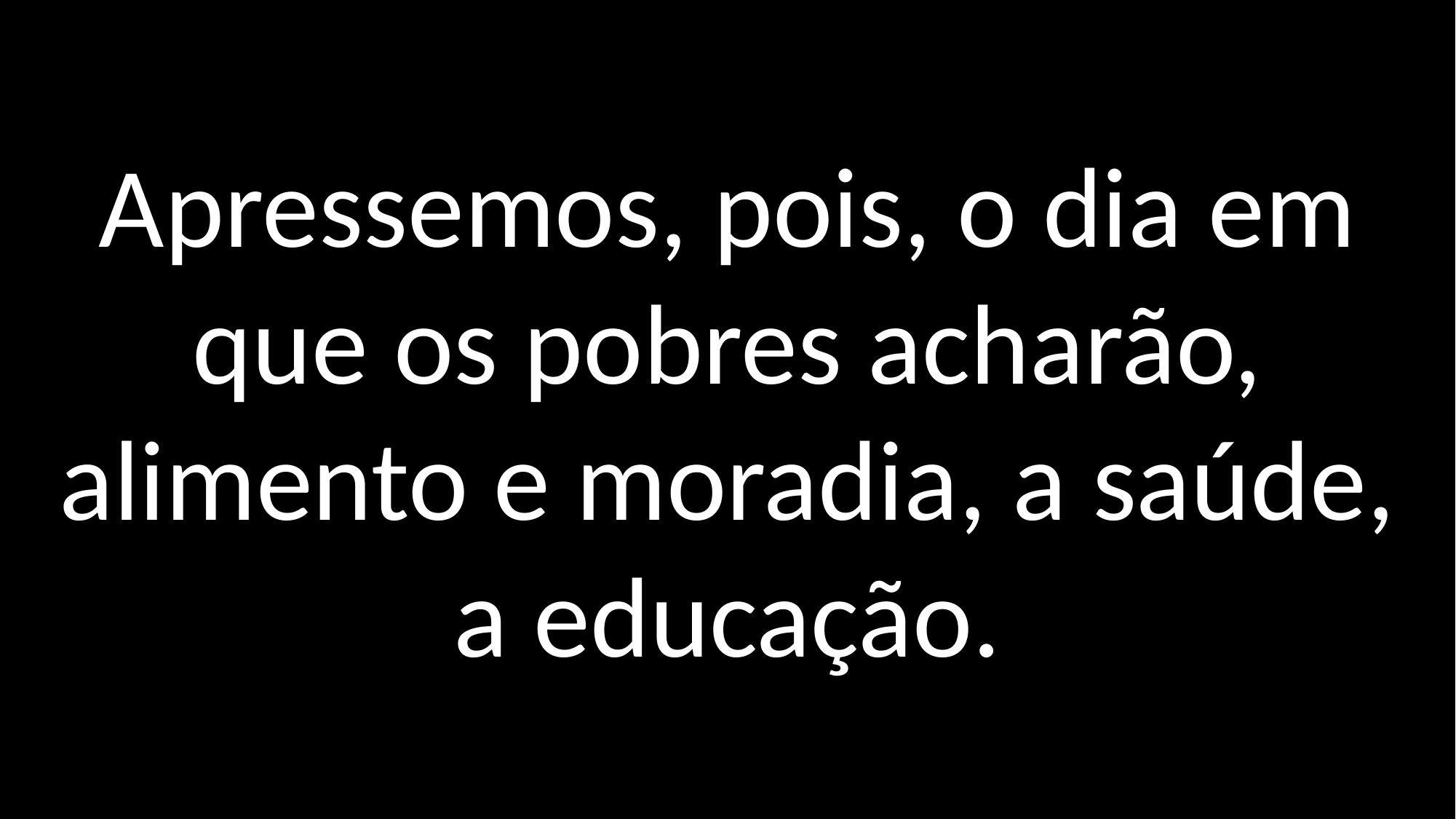

Apressemos, pois, o dia em que os pobres acharão,
alimento e moradia, a saúde,
a educação.